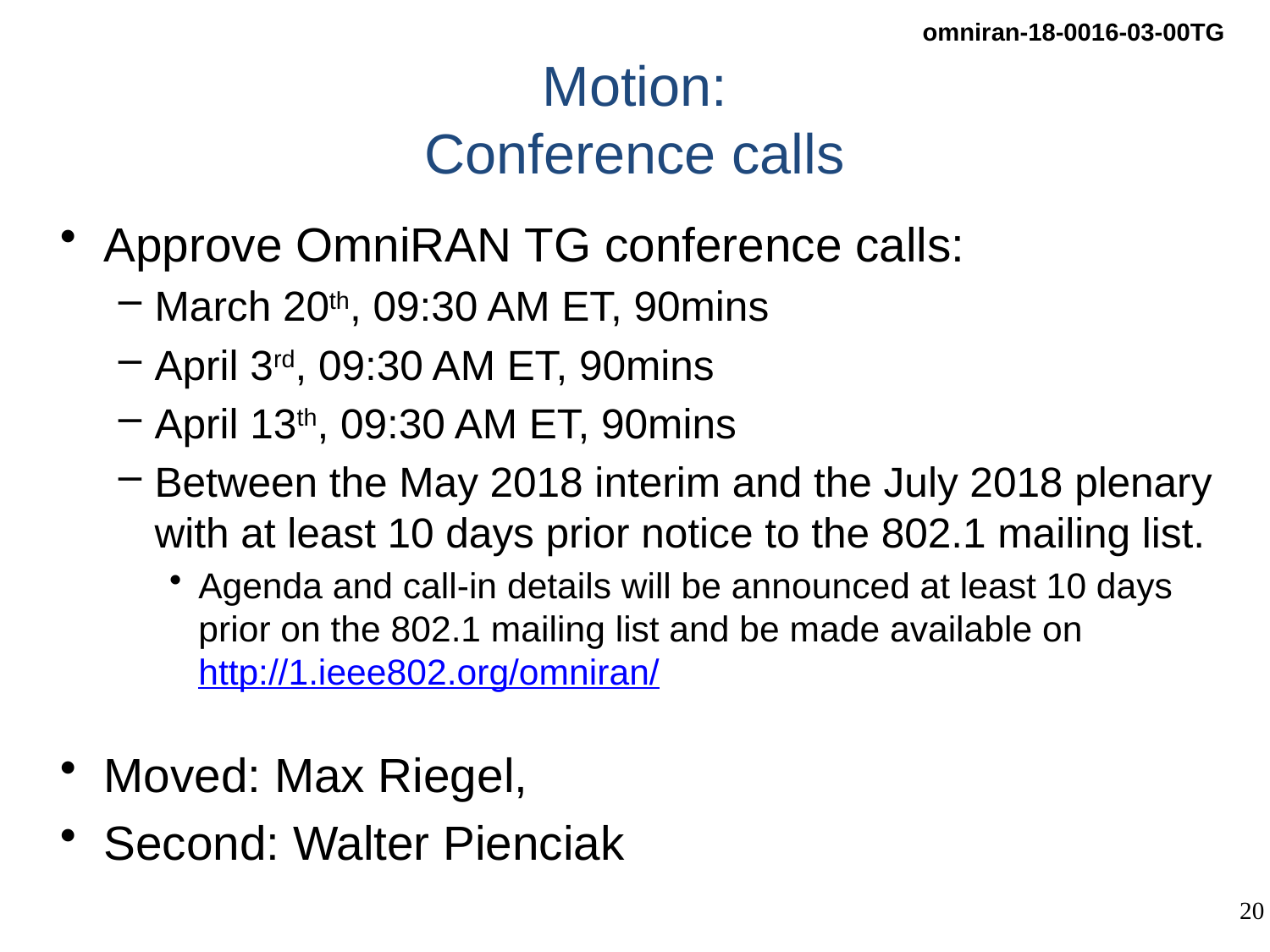

# Motion: Conference calls
Approve OmniRAN TG conference calls:
March 20th, 09:30 AM ET, 90mins
April 3rd, 09:30 AM ET, 90mins
April 13th, 09:30 AM ET, 90mins
Between the May 2018 interim and the July 2018 plenary with at least 10 days prior notice to the 802.1 mailing list.
Agenda and call-in details will be announced at least 10 days prior on the 802.1 mailing list and be made available on http://1.ieee802.org/omniran/
Moved: Max Riegel,
Second: Walter Pienciak